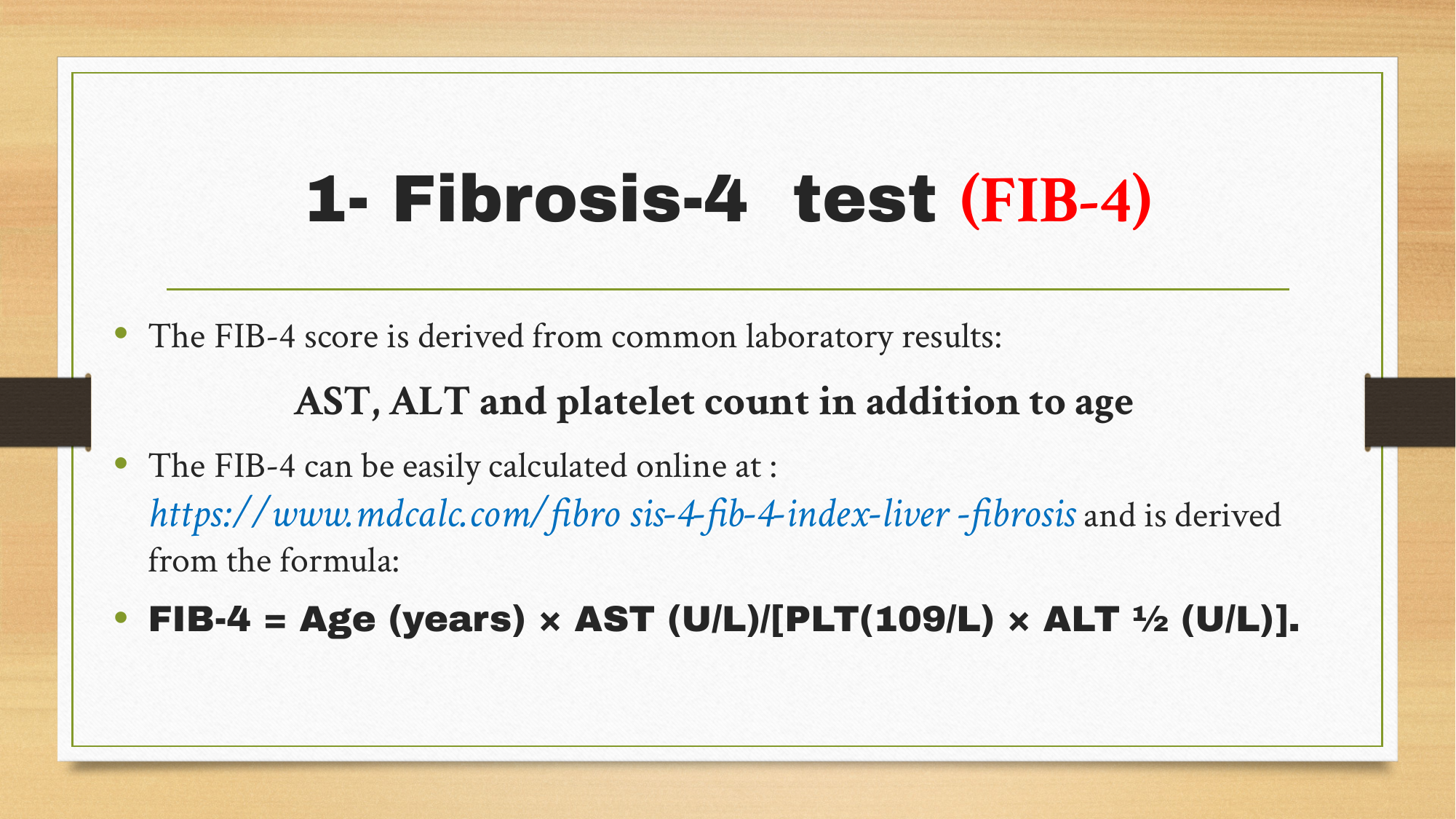

# 1- Fibrosis-4  test (FIB-4)
The FIB-4 score is derived from common laboratory results:
                      AST, ALT and platelet count in addition to age
The FIB-4 can be easily calculated online at :                                    https://www.mdcalc.com/fibro sis-4-fib-4-index-liver -fibrosis and is derived from the formula:
FIB-4 = Age (years) × AST (U/L)/[PLT(109/L) × ALT ½ (U/L)].